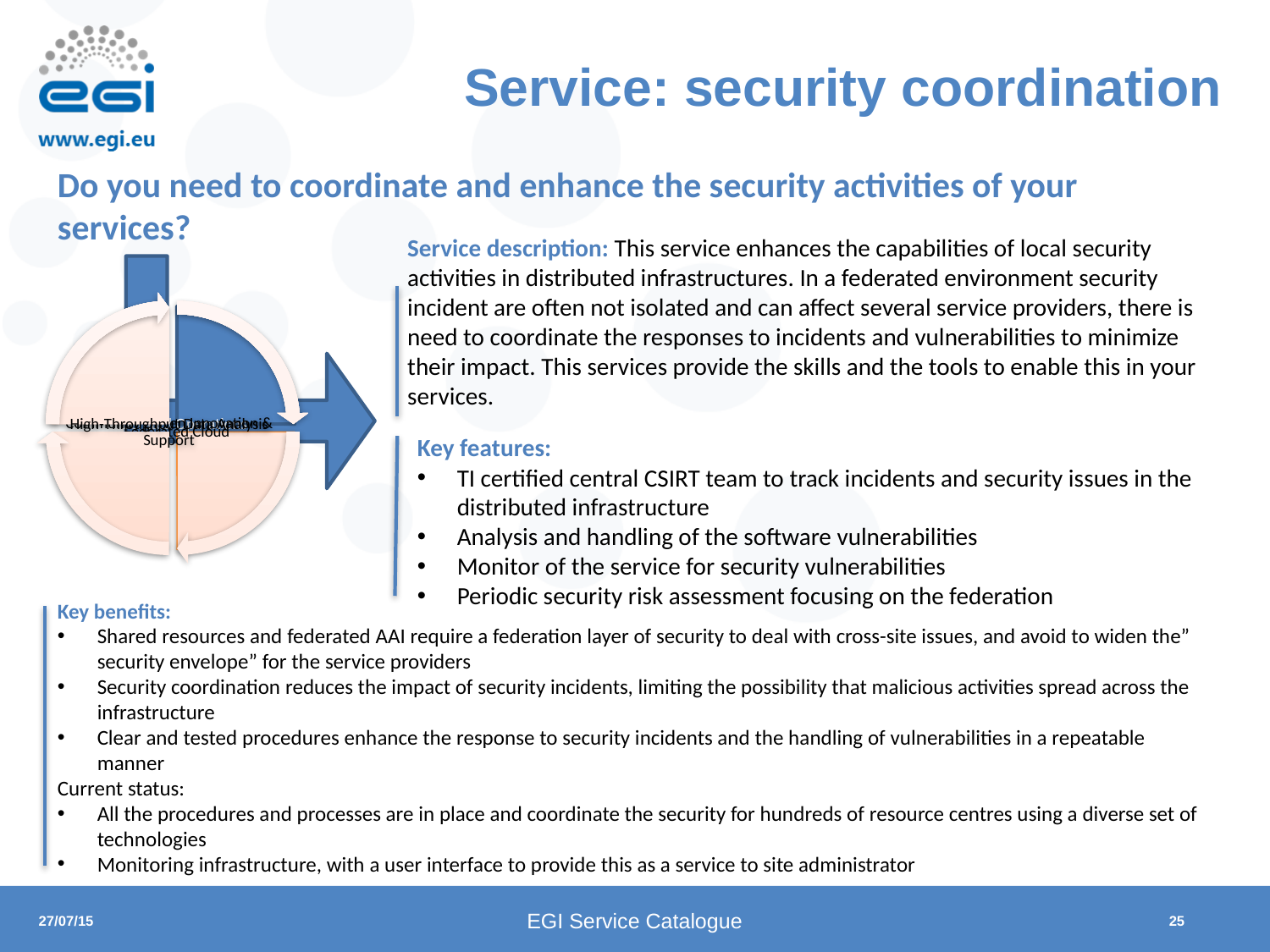

# Service: security coordination
Do you need to coordinate and enhance the security activities of your services?
Service description: This service enhances the capabilities of local security activities in distributed infrastructures. In a federated environment security incident are often not isolated and can affect several service providers, there is need to coordinate the responses to incidents and vulnerabilities to minimize their impact. This services provide the skills and the tools to enable this in your services.

Federated Operations
Federated Cloud
Community Driven Innovation & Support
High-Throughput Data Analysis
Key features:
TI certified central CSIRT team to track incidents and security issues in the distributed infrastructure
Analysis and handling of the software vulnerabilities
Monitor of the service for security vulnerabilities
Periodic security risk assessment focusing on the federation

Key benefits:
Shared resources and federated AAI require a federation layer of security to deal with cross-site issues, and avoid to widen the” security envelope” for the service providers
Security coordination reduces the impact of security incidents, limiting the possibility that malicious activities spread across the infrastructure
Clear and tested procedures enhance the response to security incidents and the handling of vulnerabilities in a repeatable manner
Current status:
All the procedures and processes are in place and coordinate the security for hundreds of resource centres using a diverse set of technologies
Monitoring infrastructure, with a user interface to provide this as a service to site administrator

EGI Service Catalogue